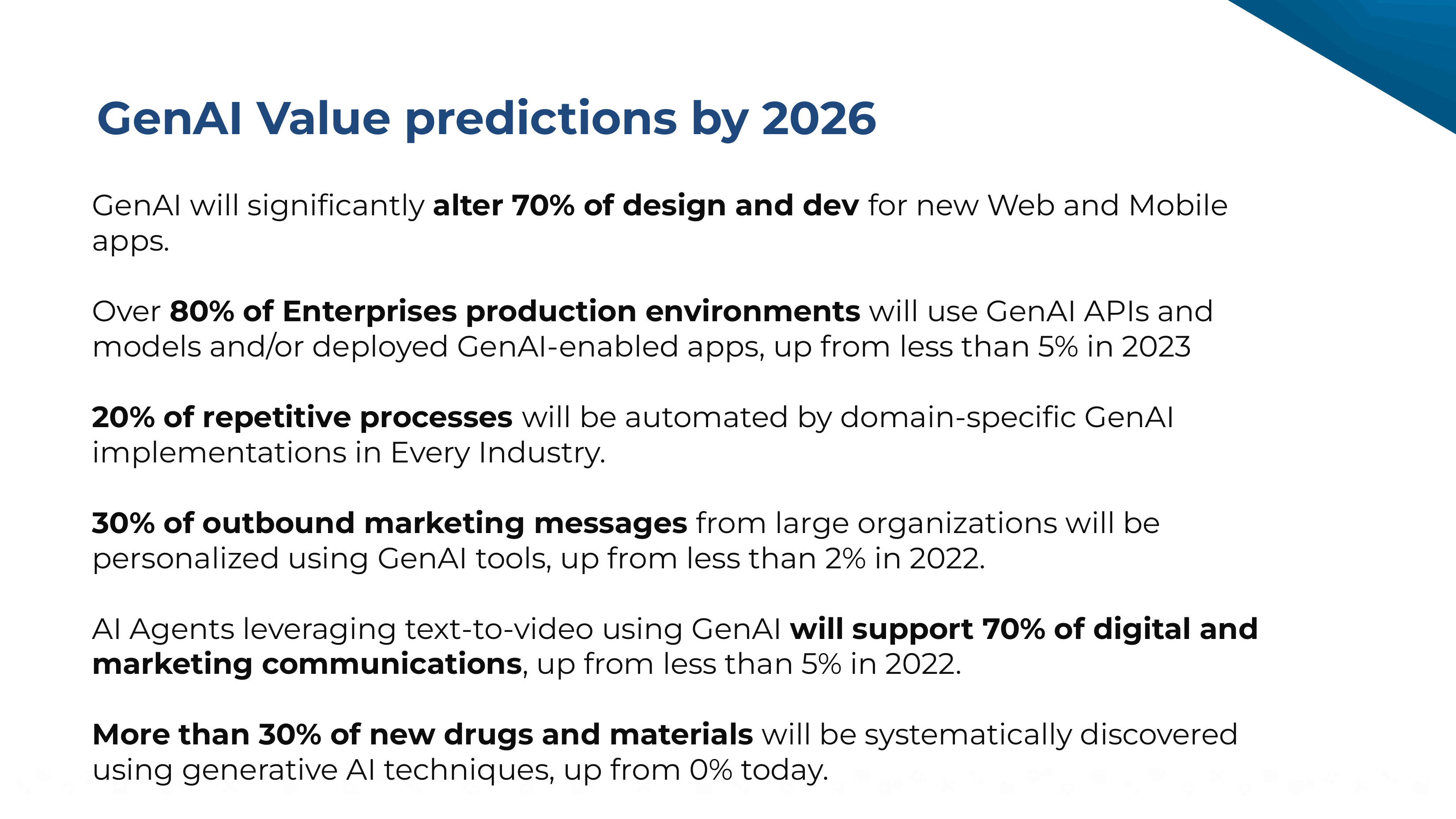

# GenAI Value predictions by 2026

GenAI will significantly alter 70% of design and dev for new Web and Mobile
apps.

Over 80% of Enterprises production environments will use GenAI APIs and
models and/or deployed GenAI-enabled apps, up from less than 5% in 2023

20% of repetitive processes will be automated by domain-specific GenAI
implementations in Every Industry.

30% of outbound marketing messages from large organizations will be
personalized using GenAI tools, up from less than 2% in 2022.

AI Agents leveraging text-to-video using GenAI will support 70% of digital and
marketing communications, up from less than 5% in 2022.

More than 30% of new drugs and materials will be systematically discovered
using generative AI techniques, up from 0% today.